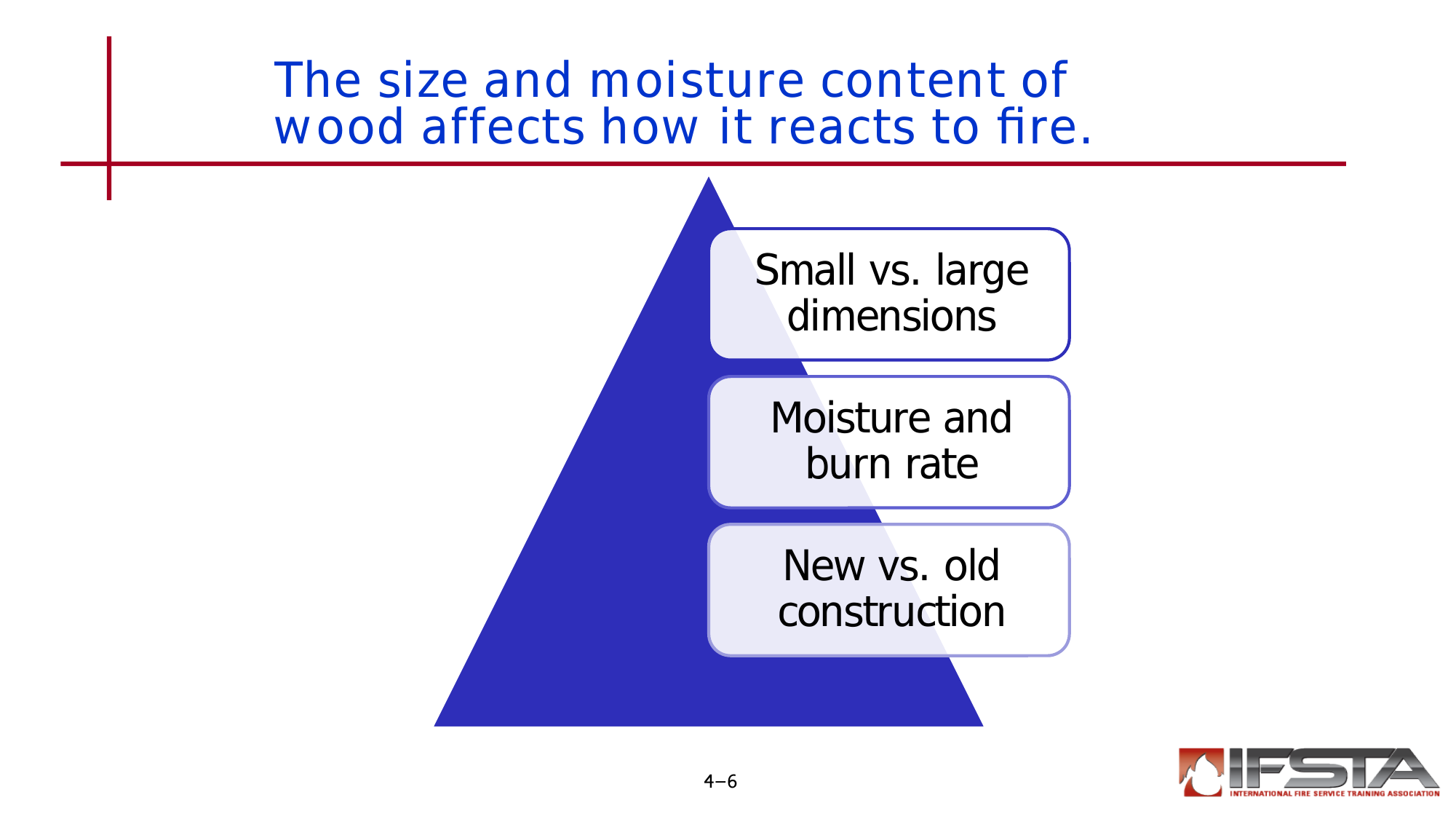

# The size and moisture content of wood affects how it reacts to fire.
Small vs. large dimensions
Moisture and burn rate
New vs. old construction
4–6